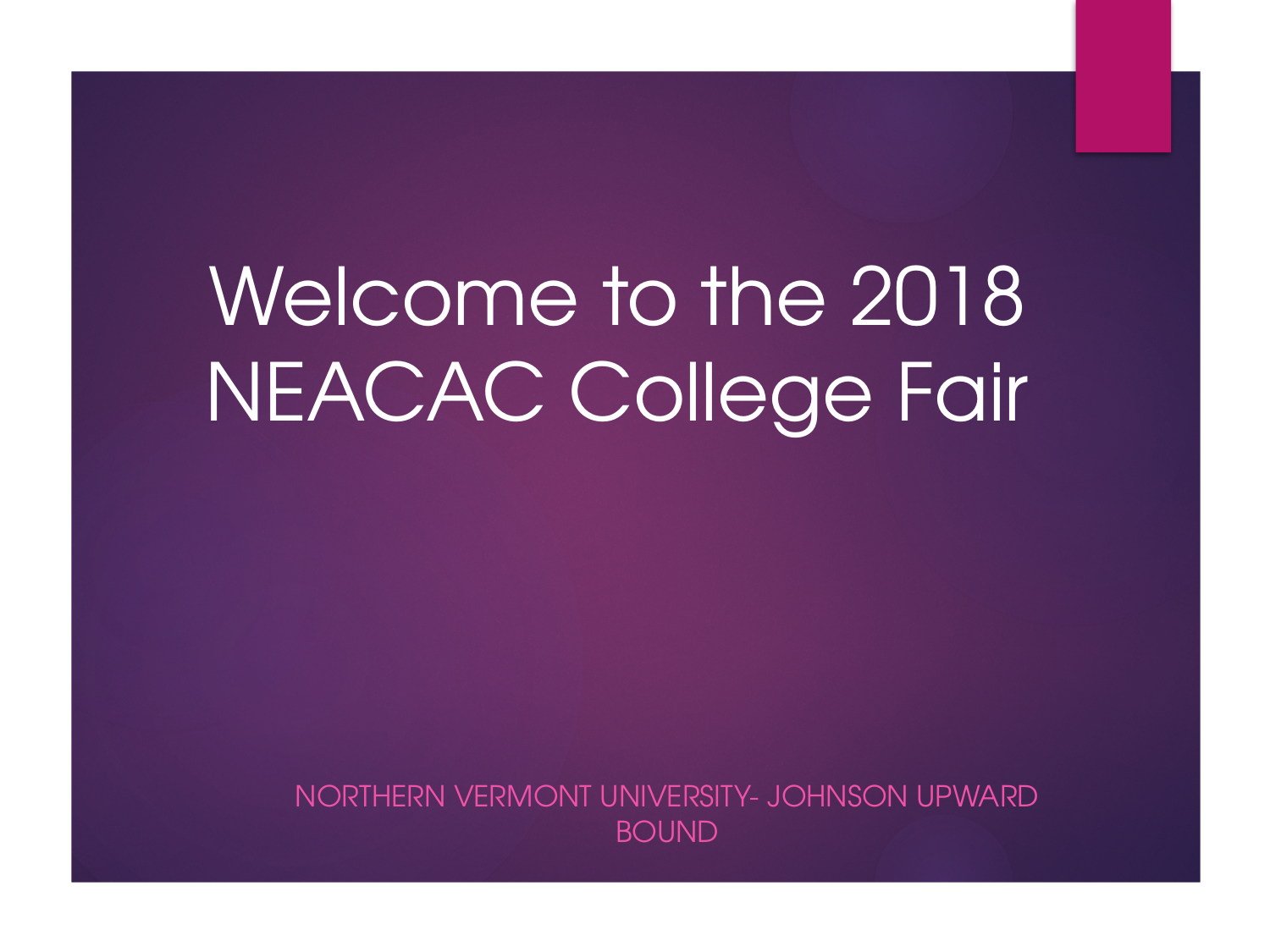

# Welcome to the 2018 NEACAC College Fair
Northern Vermont University- Johnson Upward Bound